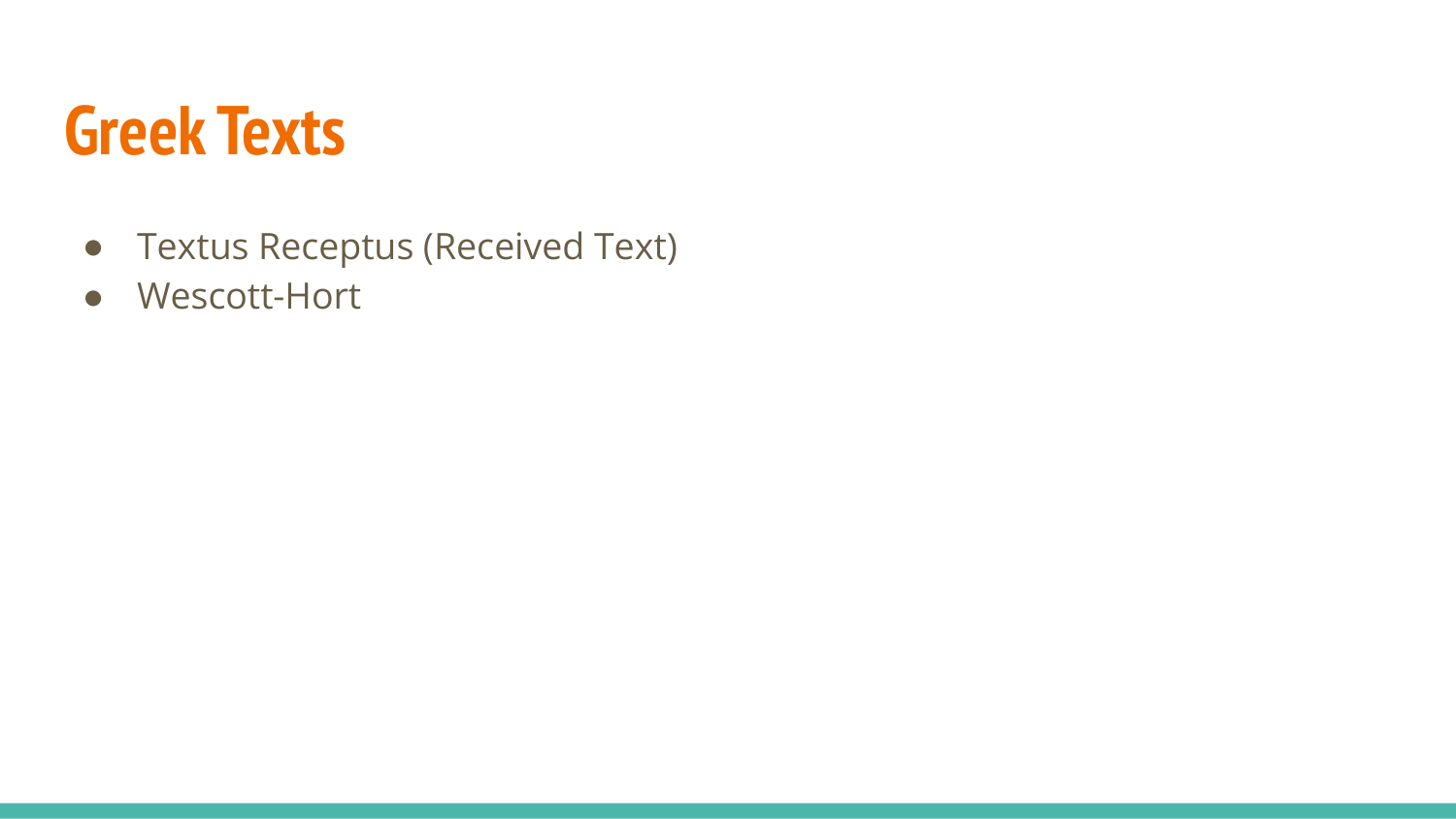

# Greek Texts
Textus Receptus (Received Text)
Wescott-Hort